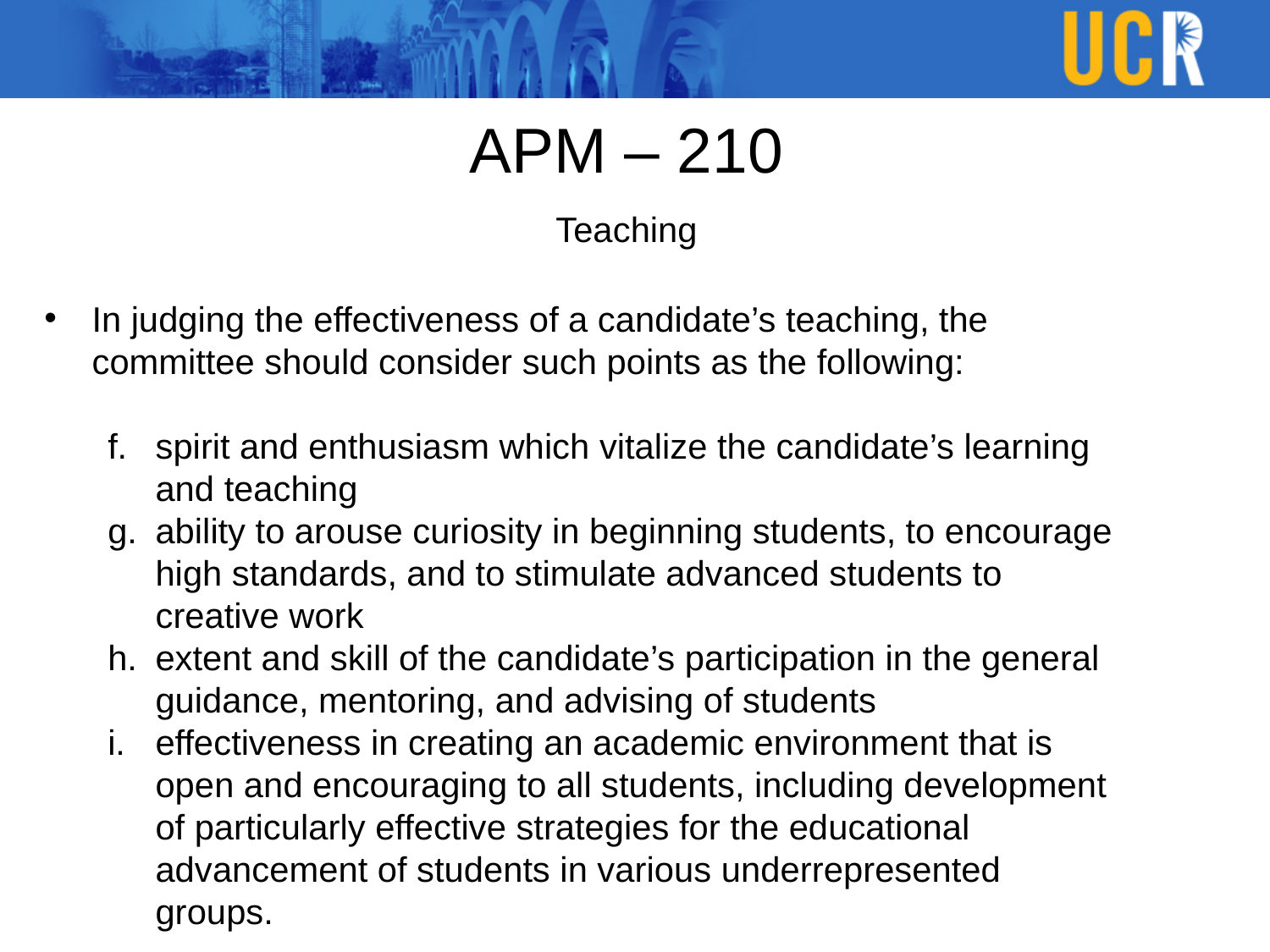

APM – 210
Teaching
In judging the effectiveness of a candidate’s teaching, the committee should consider such points as the following:

spirit and enthusiasm which vitalize the candidate’s learning and teaching
ability to arouse curiosity in beginning students, to encourage high standards, and to stimulate advanced students to creative work
extent and skill of the candidate’s participation in the general guidance, mentoring, and advising of students
effectiveness in creating an academic environment that is open and encouraging to all students, including development of particularly effective strategies for the educational advancement of students in various underrepresented groups.